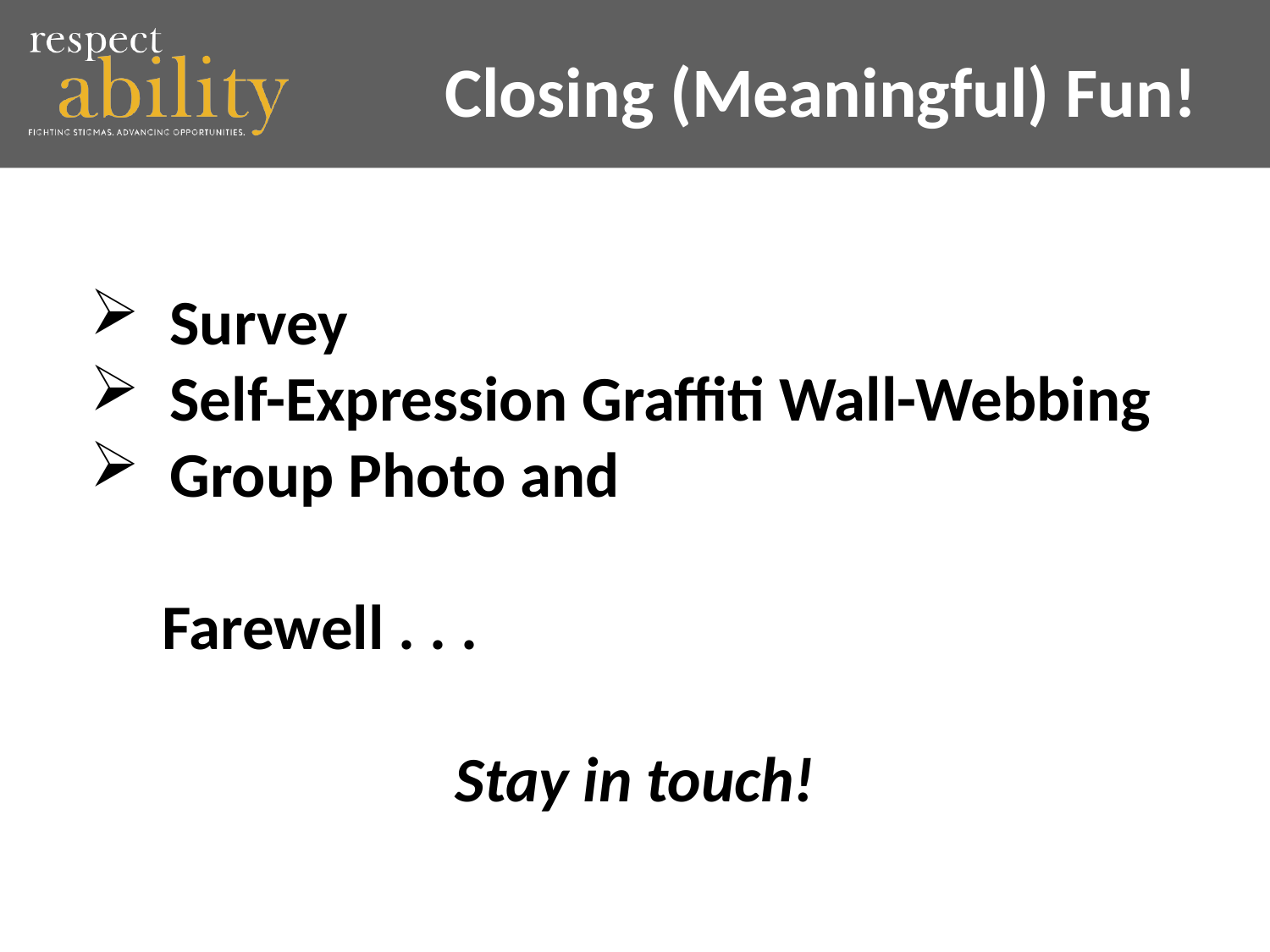

# Closing (Meaningful) Fun!

Survey
Self-Expression Graffiti Wall-Webbing
Group Photo and

     Farewell . . .

Stay in touch!